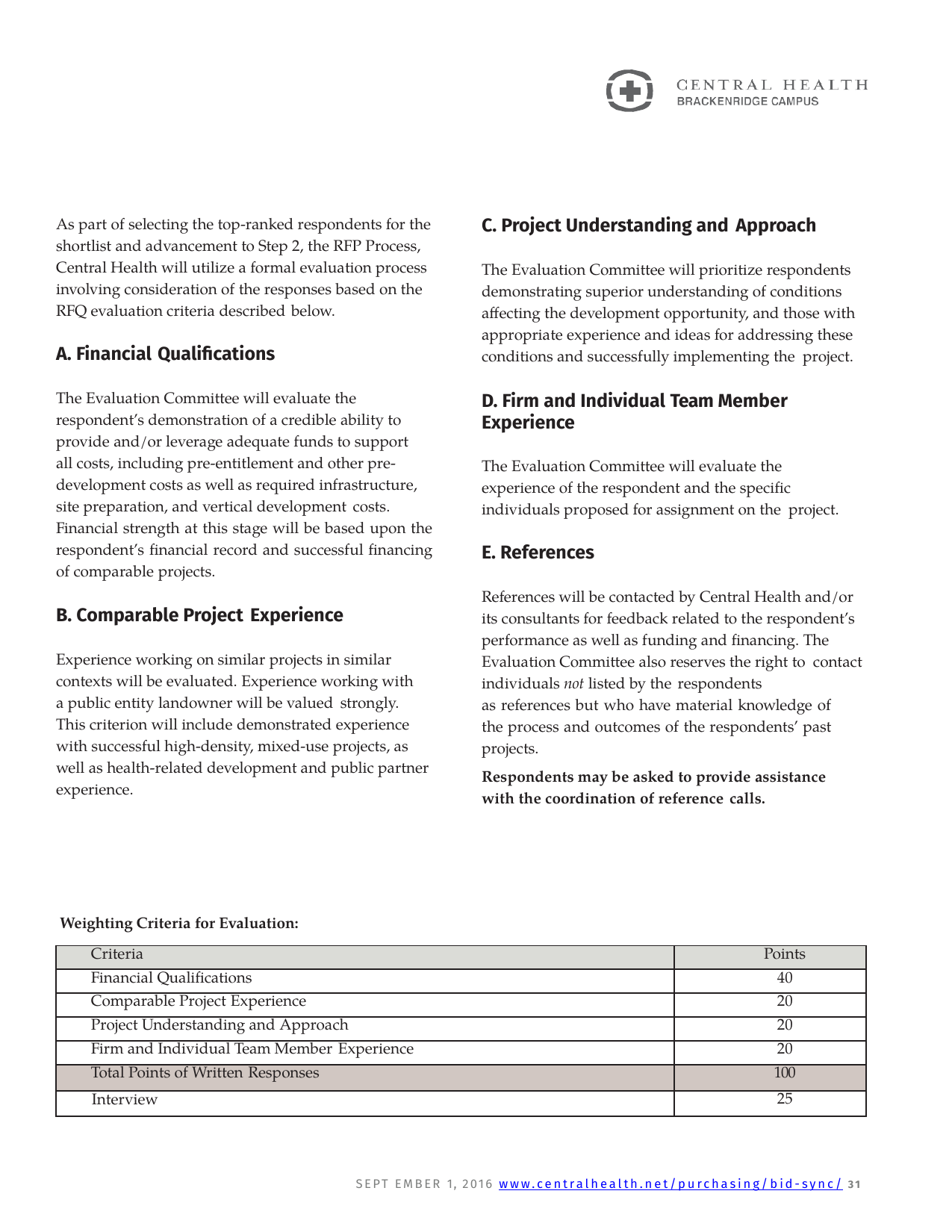

As part of selecting the top-ranked respondents for the  shortlist and advancement to Step 2, the RFP Process,  Central Health will utilize a formal evaluation process  involving consideration of the responses based on the  RFQ evaluation criteria described below.
C. Project Understanding and Approach
The Evaluation Committee will prioritize respondents  demonstrating superior understanding of conditions  affecting the development opportunity, and those with  appropriate experience and ideas for addressing these  conditions and successfully implementing the project.
A. Financial Qualifications
The Evaluation Committee will evaluate the  respondent’s demonstration of a credible ability to  provide and/or leverage adequate funds to support  all costs, including pre-entitlement and other pre-  development costs as well as required infrastructure,  site preparation, and vertical development costs.
Financial strength at this stage will be based upon the  respondent’s financial record and successful financing  of comparable projects.
D. Firm and Individual Team Member  Experience
The Evaluation Committee will evaluate the  experience of the respondent and the specific  individuals proposed for assignment on the project.
E. References
References will be contacted by Central Health and/or  its consultants for feedback related to the respondent’s  performance as well as funding and financing. The  Evaluation Committee also reserves the right to  contact individuals not listed by the respondents
as references but who have material knowledge of  the process and outcomes of the respondents’ past  projects.
Respondents may be asked to provide assistance  with the coordination of reference calls.
B. Comparable Project Experience
Experience working on similar projects in similar  contexts will be evaluated. Experience working with  a public entity landowner will be valued strongly.
This criterion will include demonstrated experience  with successful high-density, mixed-use projects, as  well as health-related development and public partner  experience.
Weighting Criteria for Evaluation:
| Criteria | Points |
| --- | --- |
| Financial Qualifications | 40 |
| Comparable Project Experience | 20 |
| Project Understanding and Approach | 20 |
| Firm and Individual Team Member Experience | 20 |
| Total Points of Written Responses | 100 |
| Interview | 25 |
SEPT EMBER 1, 2016 www.centralhealth.net/purchasing/bid-sync/ 31